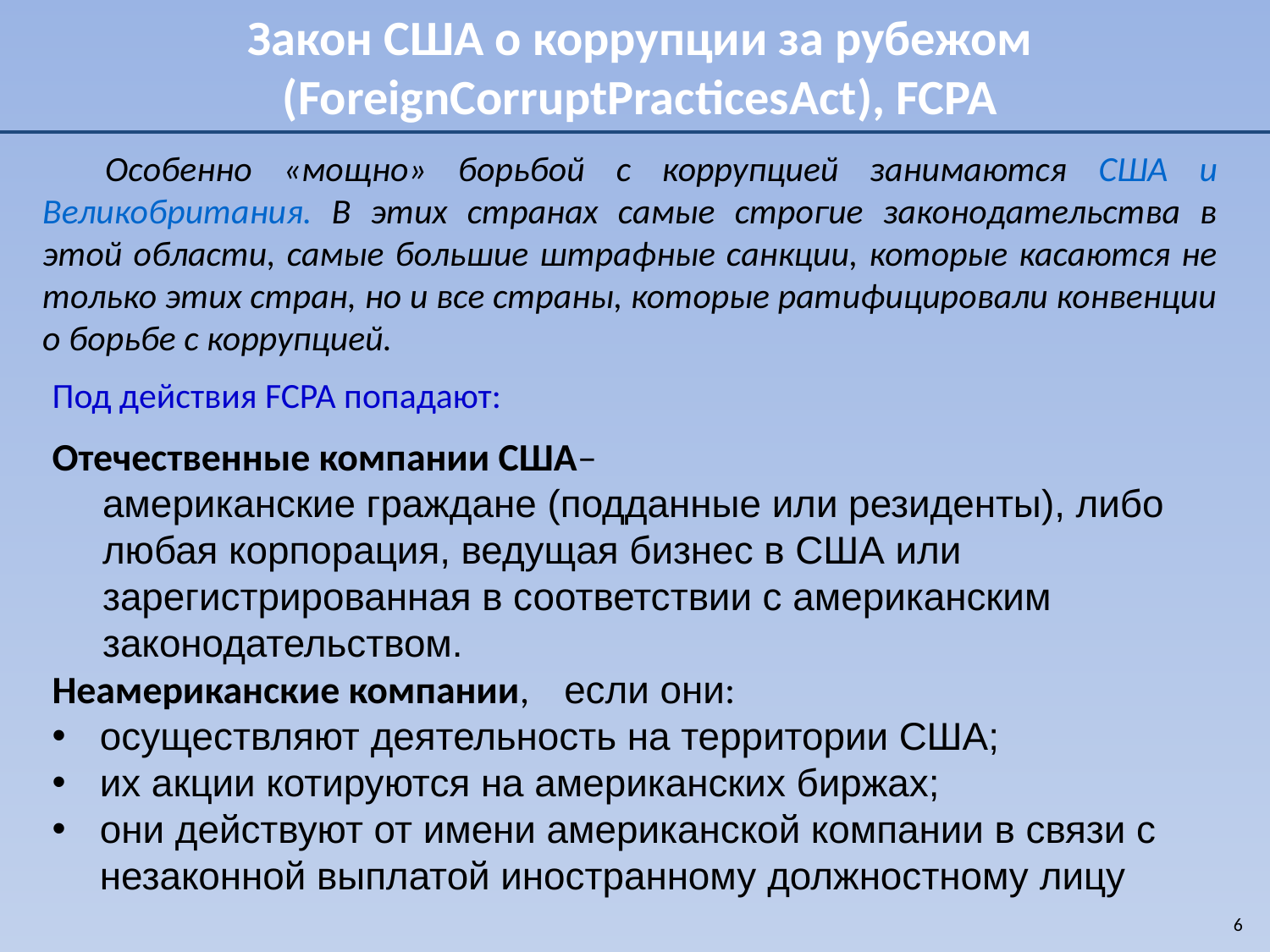

Закон США о коррупции за рубежом (ForeignCorruptPracticesAct), FCPA
Особенно «мощно» борьбой с коррупцией занимаются США и Великобритания. В этих странах самые строгие законодательства в этой области, самые большие штрафные санкции, которые касаются не только этих стран, но и все страны, которые ратифицировали конвенции о борьбе с коррупцией.
Под действия FCPA попадают:

Отечественные компании США–
американские граждане (подданные или резиденты), либо любая корпорация, ведущая бизнес в США или зарегистрированная в соответствии с американским законодательством.
Неамериканские компании,    если они:
осуществляют деятельность на территории США;
их акции котируются на американских биржах;
они действуют от имени американской компании в связи с незаконной выплатой иностранному должностному лицу